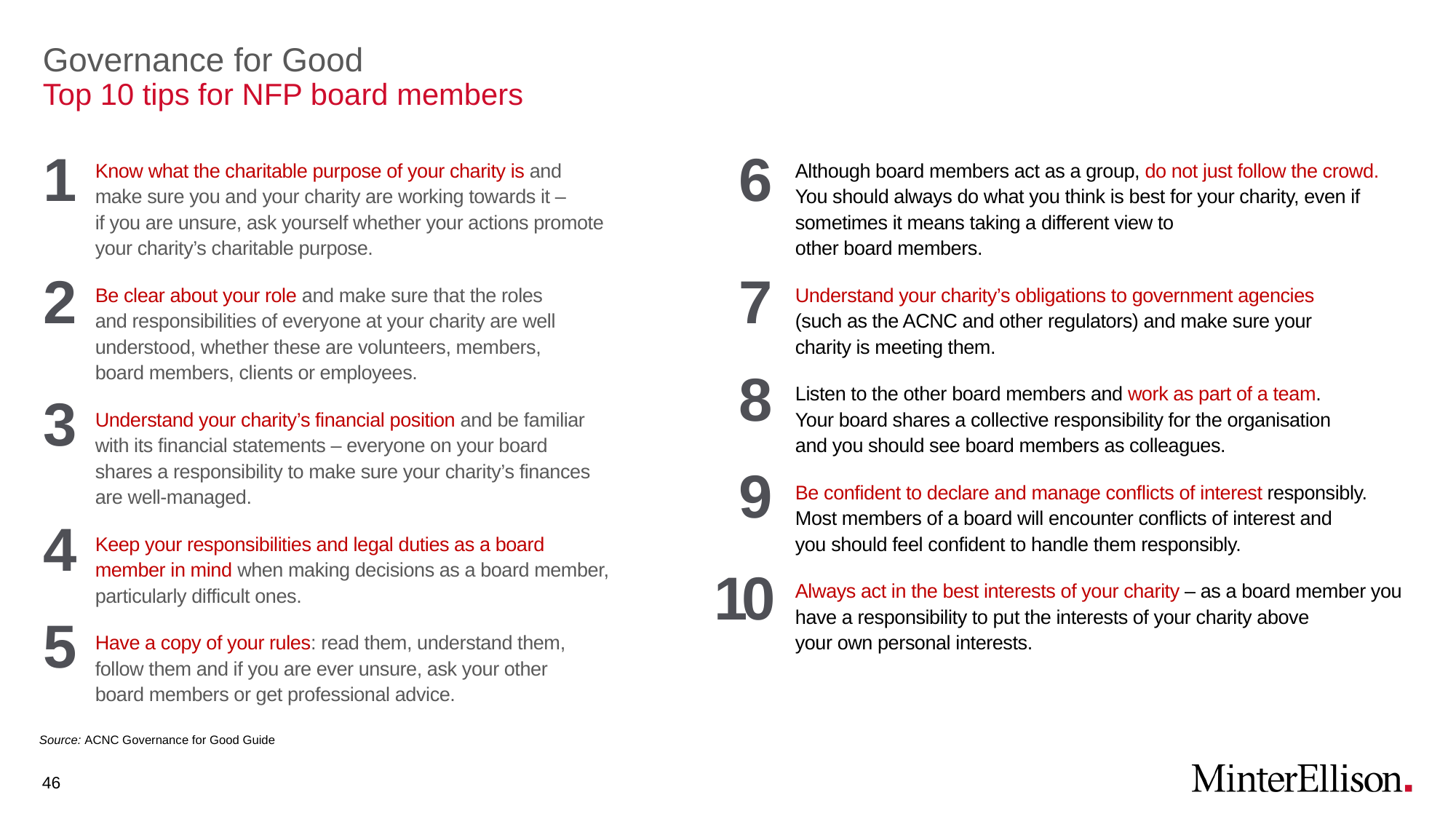

# Governance for Good Top 10 tips for NFP board members
1
6
Know what the charitable purpose of your charity is and
make sure you and your charity are working towards it –
if you are unsure, ask yourself whether your actions promote
your charity’s charitable purpose.
Be clear about your role and make sure that the roles
and responsibilities of everyone at your charity are well
understood, whether these are volunteers, members,
board members, clients or employees.
Understand your charity’s financial position and be familiar
with its financial statements – everyone on your board
shares a responsibility to make sure your charity’s finances
are well-managed.
Keep your responsibilities and legal duties as a board
member in mind when making decisions as a board member, particularly difficult ones.
Have a copy of your rules: read them, understand them,
follow them and if you are ever unsure, ask your other
board members or get professional advice.
Although board members act as a group, do not just follow the crowd. You should always do what you think is best for your charity, even if sometimes it means taking a different view to
other board members.
Understand your charity’s obligations to government agencies
(such as the ACNC and other regulators) and make sure your
charity is meeting them.
Listen to the other board members and work as part of a team.
Your board shares a collective responsibility for the organisation
and you should see board members as colleagues.
Be confident to declare and manage conflicts of interest responsibly. Most members of a board will encounter conflicts of interest and
you should feel confident to handle them responsibly.
Always act in the best interests of your charity – as a board member you have a responsibility to put the interests of your charity above
your own personal interests.

2
7
8
3
9
4
10
5
Source: ACNC Governance for Good Guide